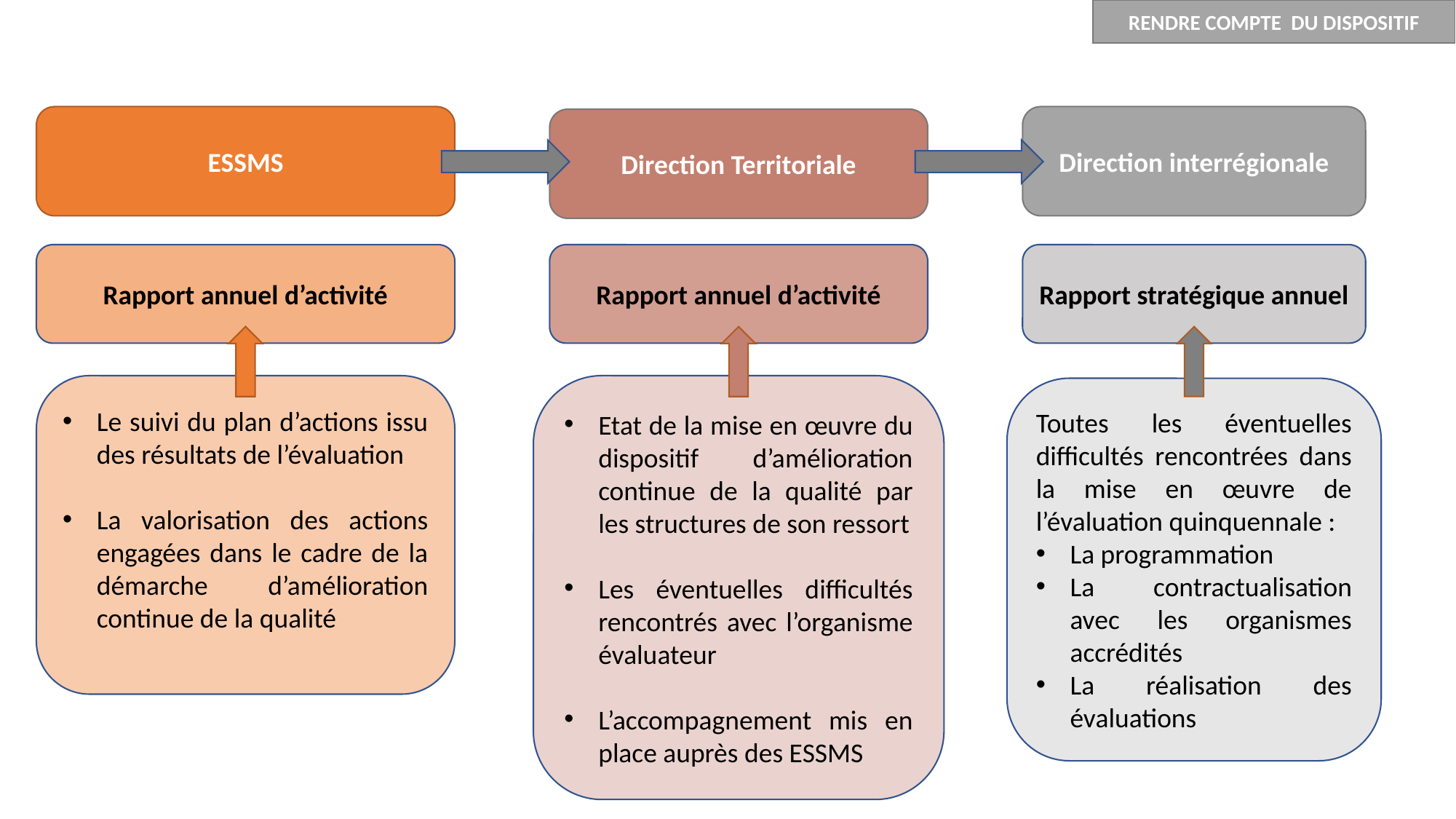

RENDRE COMPTE  DU DISPOSITIF
ESSMS
Direction interrégionale
Direction Territoriale

Rapport annuel d’activité
Rapport annuel d’activité
Rapport stratégique annuel

Le suivi du plan d’actions issu des résultats de l’évaluation

La valorisation des actions engagées dans le cadre de la démarche d’amélioration continue de la qualité

Etat de la mise en œuvre du dispositif d’amélioration continue de la qualité par les structures de son ressort

Les éventuelles difficultés rencontrés avec l’organisme évaluateur

L’accompagnement mis en place auprès des ESSMS
Toutes les éventuelles difficultés rencontrées dans la mise en œuvre de l’évaluation quinquennale :
La programmation
La contractualisation avec les organismes accrédités
La réalisation des évaluations